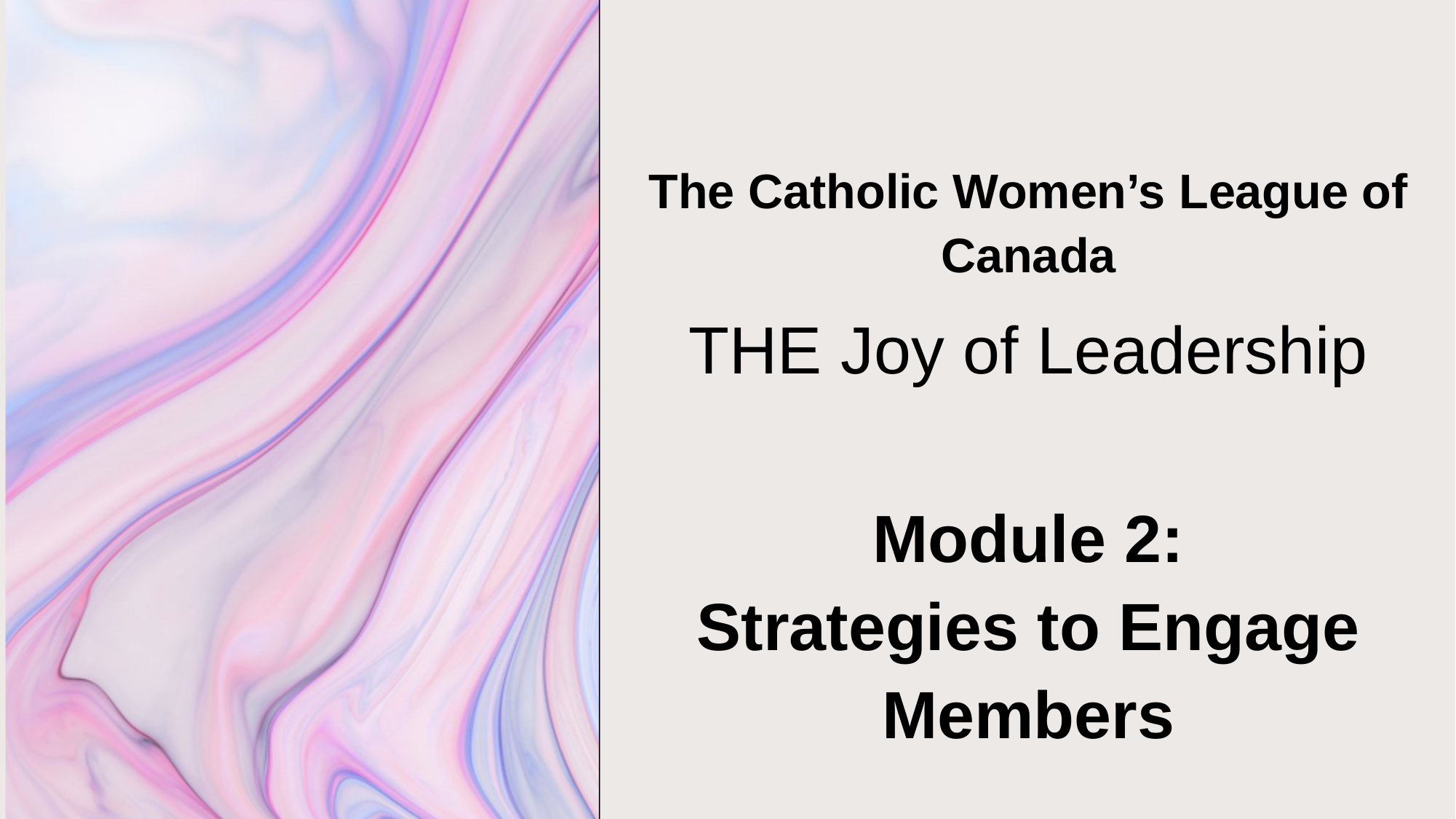

The Catholic Women’s League of Canada
# THE Joy of Leadership
Module 2:
Strategies to Engage Members